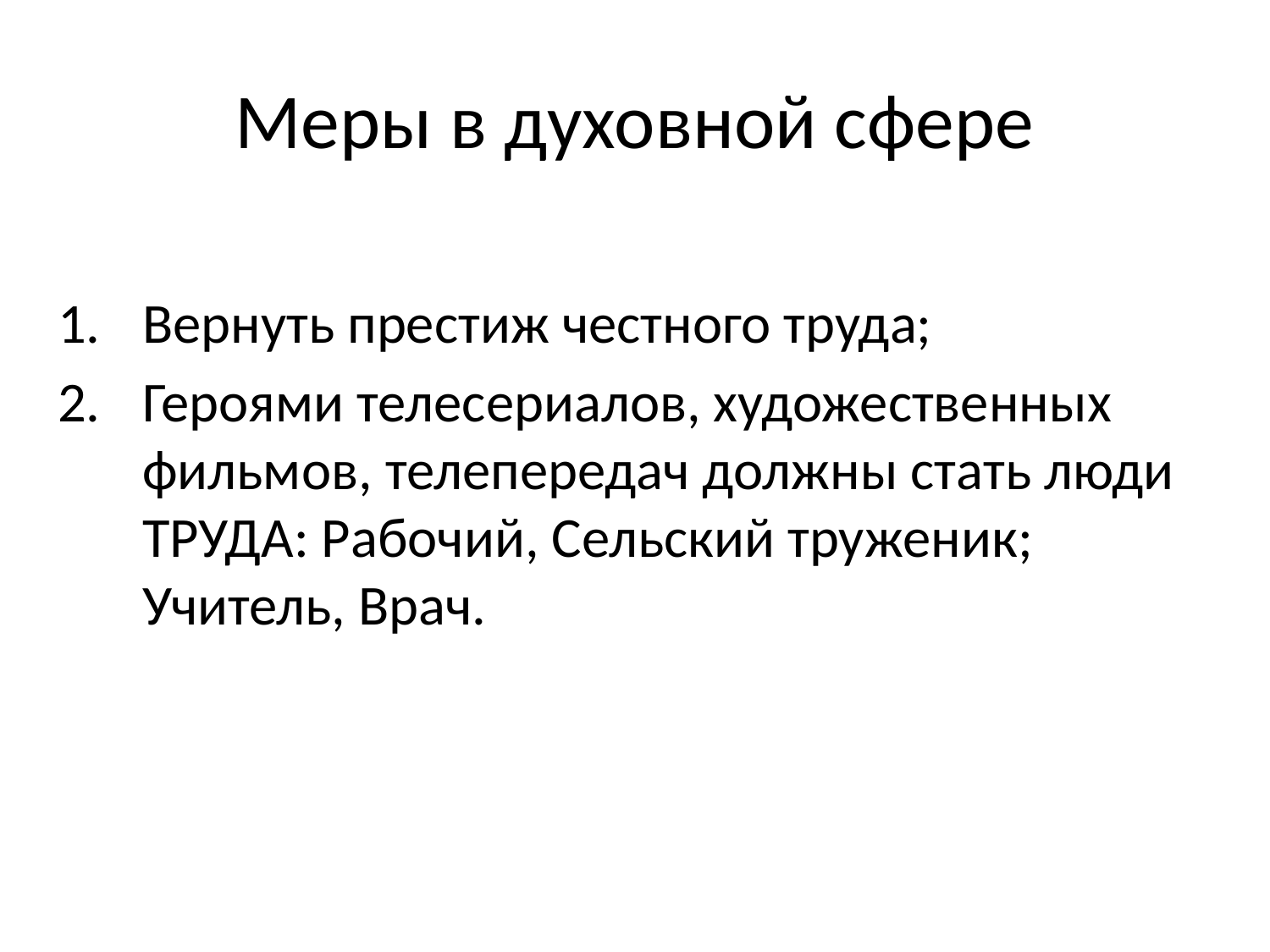

# Меры в духовной сфере
Вернуть престиж честного труда;
Героями телесериалов, художественных фильмов, телепередач должны стать люди ТРУДА: Рабочий, Сельский труженик; Учитель, Врач.